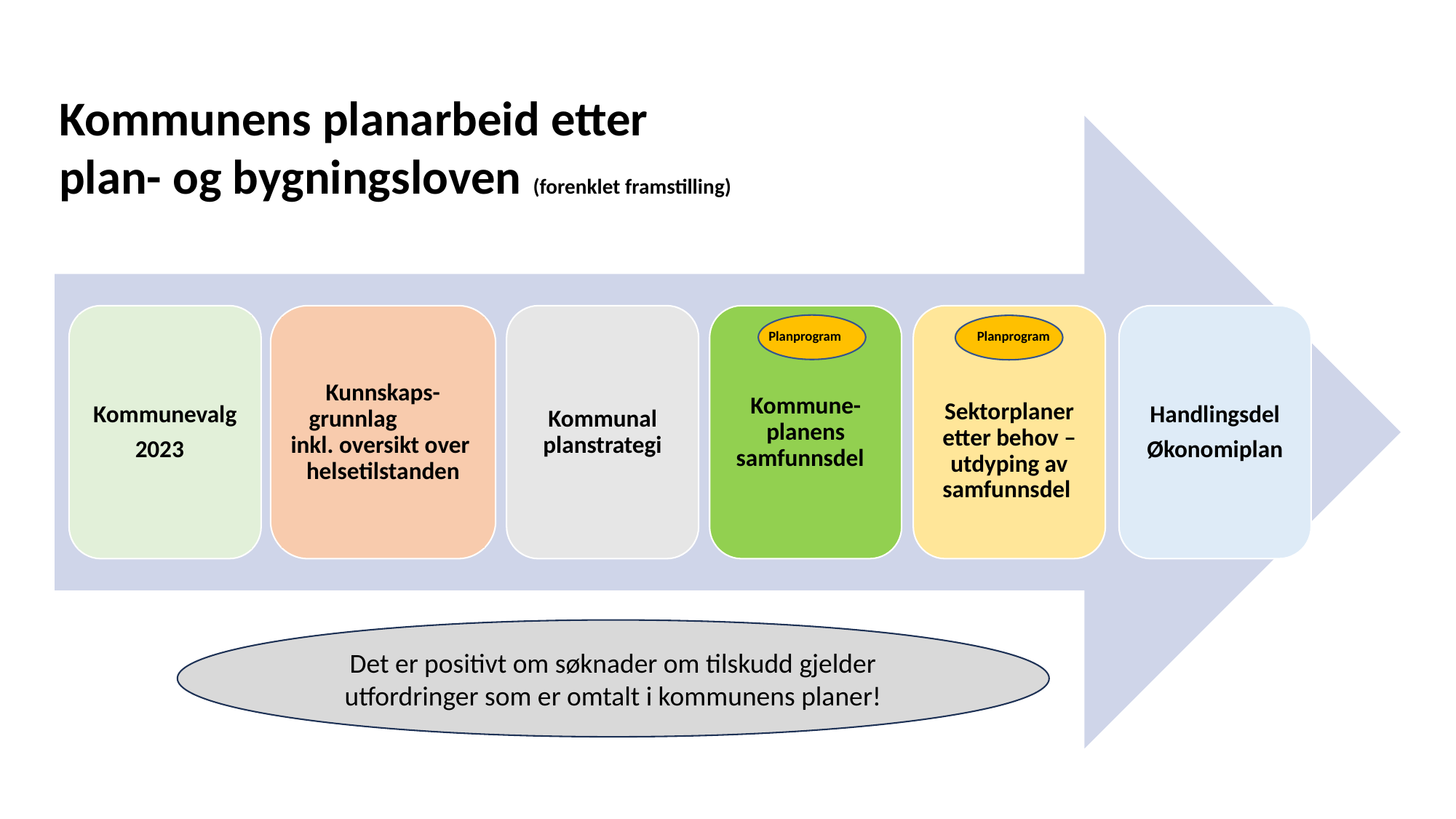

Kommunens planarbeid etter
plan- og bygningsloven (forenklet framstilling)

Kommunevalg
2023

Kunnskaps-grunnlag            inkl. oversikt over  helsetilstanden

Kommunal planstrategi

Kommune-planens samfunnsdel

Sektorplaner etter behov – utdyping av samfunnsdel

Handlingsdel
Økonomiplan

Planprogram
Planprogram
Det er positivt om søknader om tilskudd gjelder utfordringer som er omtalt i kommunens planer!